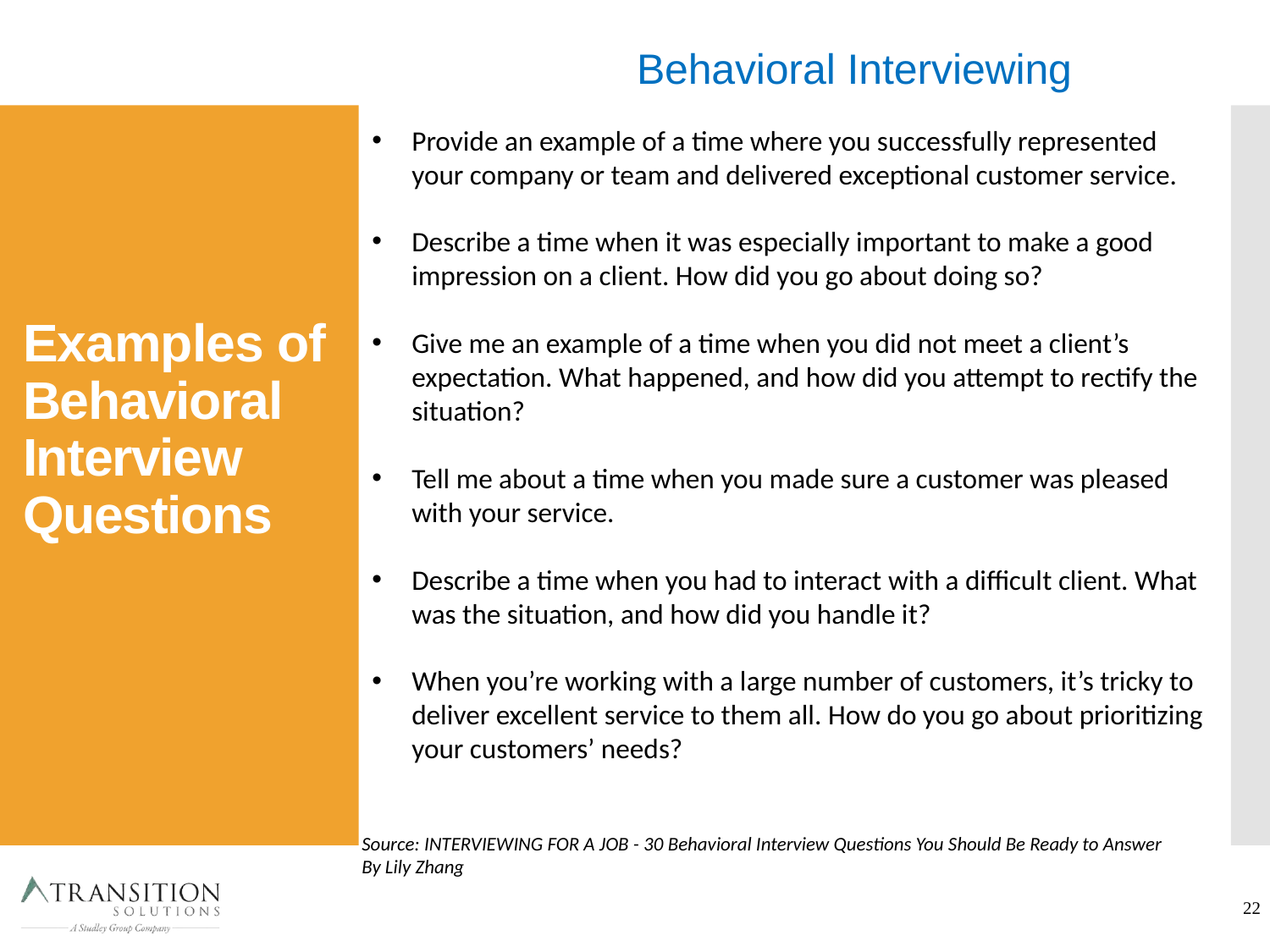

Behavioral Interviewing
Provide an example of a time where you successfully represented your company or team and delivered exceptional customer service.

Describe a time when it was especially important to make a good impression on a client. How did you go about doing so?

Give me an example of a time when you did not meet a client’s expectation. What happened, and how did you attempt to rectify the situation?

Tell me about a time when you made sure a customer was pleased with your service.

Describe a time when you had to interact with a difficult client. What was the situation, and how did you handle it?

When you’re working with a large number of customers, it’s tricky to deliver excellent service to them all. How do you go about prioritizing your customers’ needs?
Examples of  Behavioral  Interview  Questions
Source: INTERVIEWING FOR A JOB - 30 Behavioral Interview Questions You Should Be Ready to Answer
By Lily Zhang

22